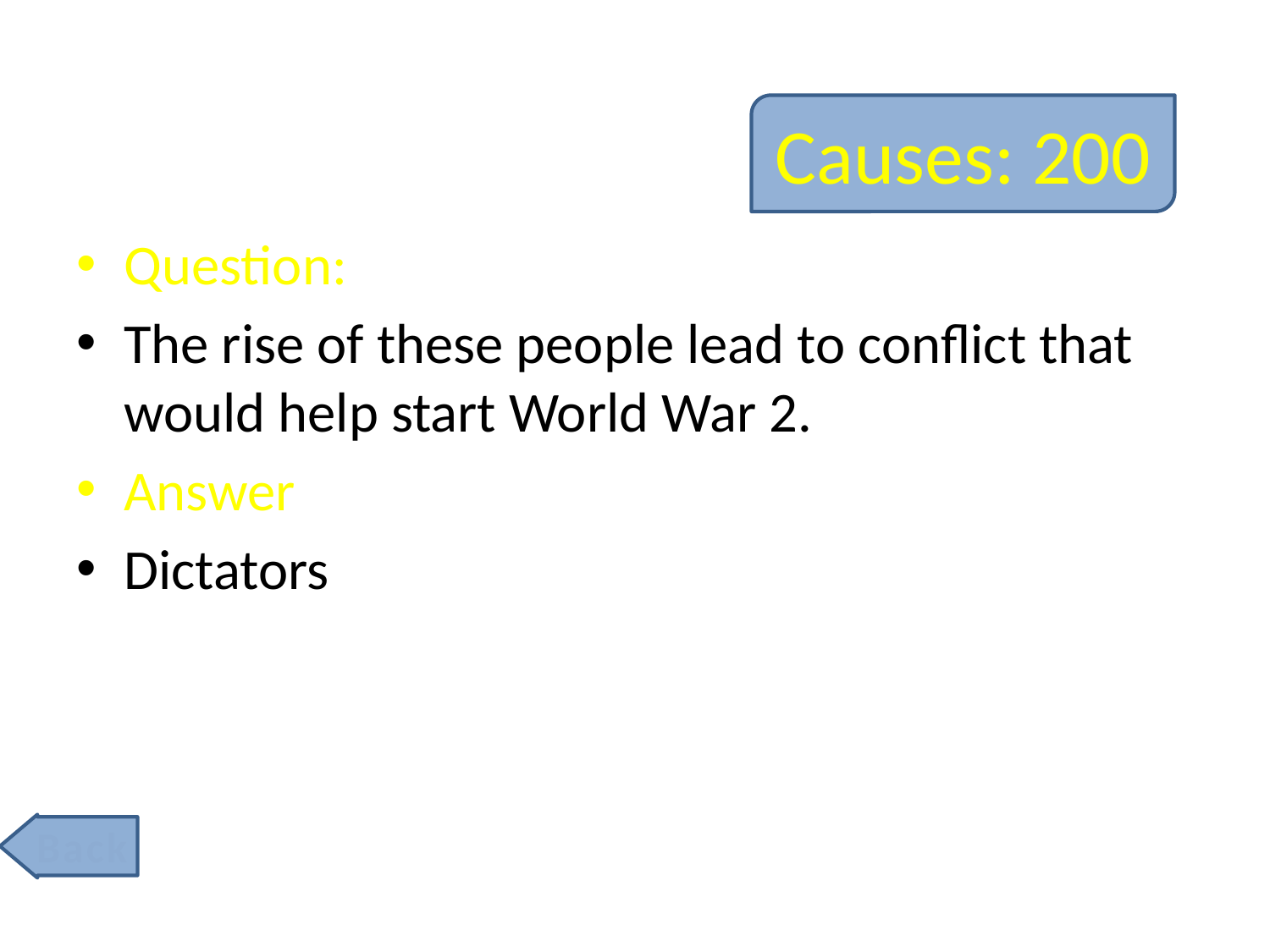

# Causes: 200

Question:
The rise of these people lead to conflict that would help start World War 2.
Answer
Dictators

Back